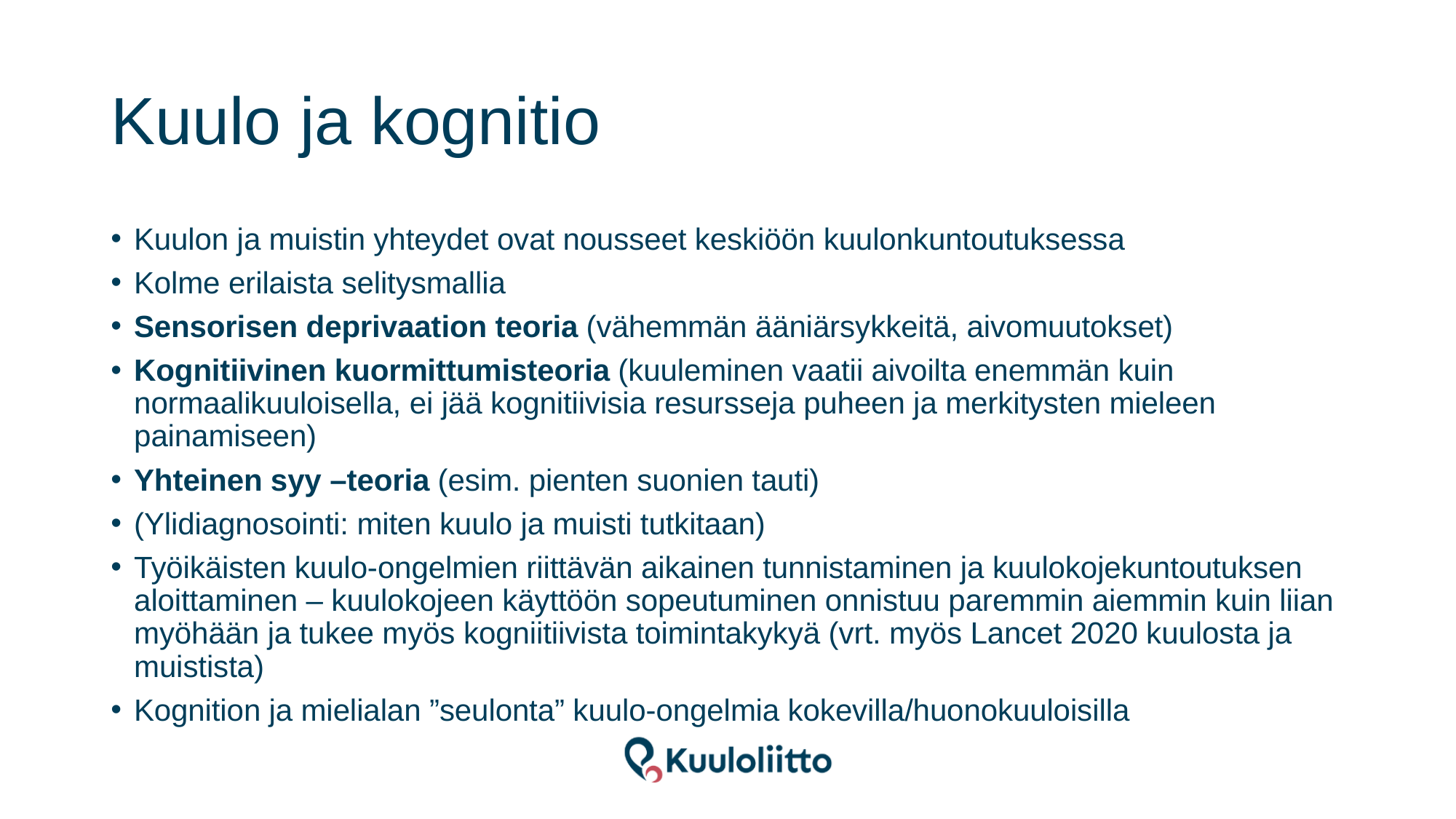

# Kuulo ja kognitio
Kuulon ja muistin yhteydet ovat nousseet keskiöön kuulonkuntoutuksessa
Kolme erilaista selitysmallia
Sensorisen deprivaation teoria (vähemmän ääniärsykkeitä, aivomuutokset)
Kognitiivinen kuormittumisteoria (kuuleminen vaatii aivoilta enemmän kuin normaalikuuloisella, ei jää kognitiivisia resursseja puheen ja merkitysten mieleen painamiseen)
Yhteinen syy –teoria (esim. pienten suonien tauti)
(Ylidiagnosointi: miten kuulo ja muisti tutkitaan)
Työikäisten kuulo-ongelmien riittävän aikainen tunnistaminen ja kuulokojekuntoutuksen aloittaminen – kuulokojeen käyttöön sopeutuminen onnistuu paremmin aiemmin kuin liian myöhään ja tukee myös kogniitiivista toimintakykyä (vrt. myös Lancet 2020 kuulosta ja muistista)
Kognition ja mielialan ”seulonta” kuulo-ongelmia kokevilla/huonokuuloisilla